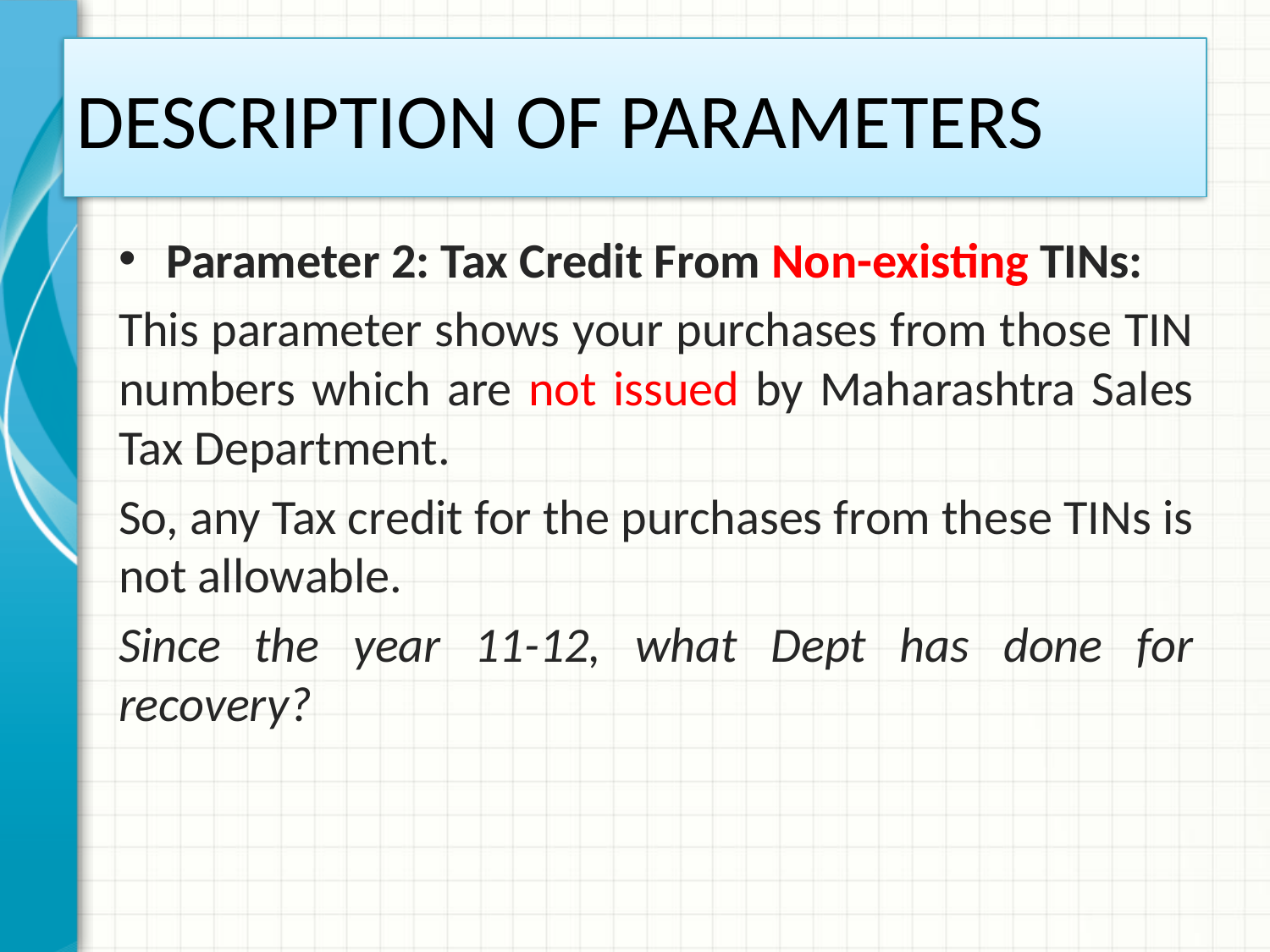

# DESCRIPTION OF PARAMETERS
Parameter 2: Tax Credit From Non-existing TINs:
This parameter shows your purchases from those TIN numbers which are not issued by Maharashtra Sales Tax Department.
So, any Tax credit for the purchases from these TINs is not allowable.
Since the year 11-12, what Dept has done for recovery?